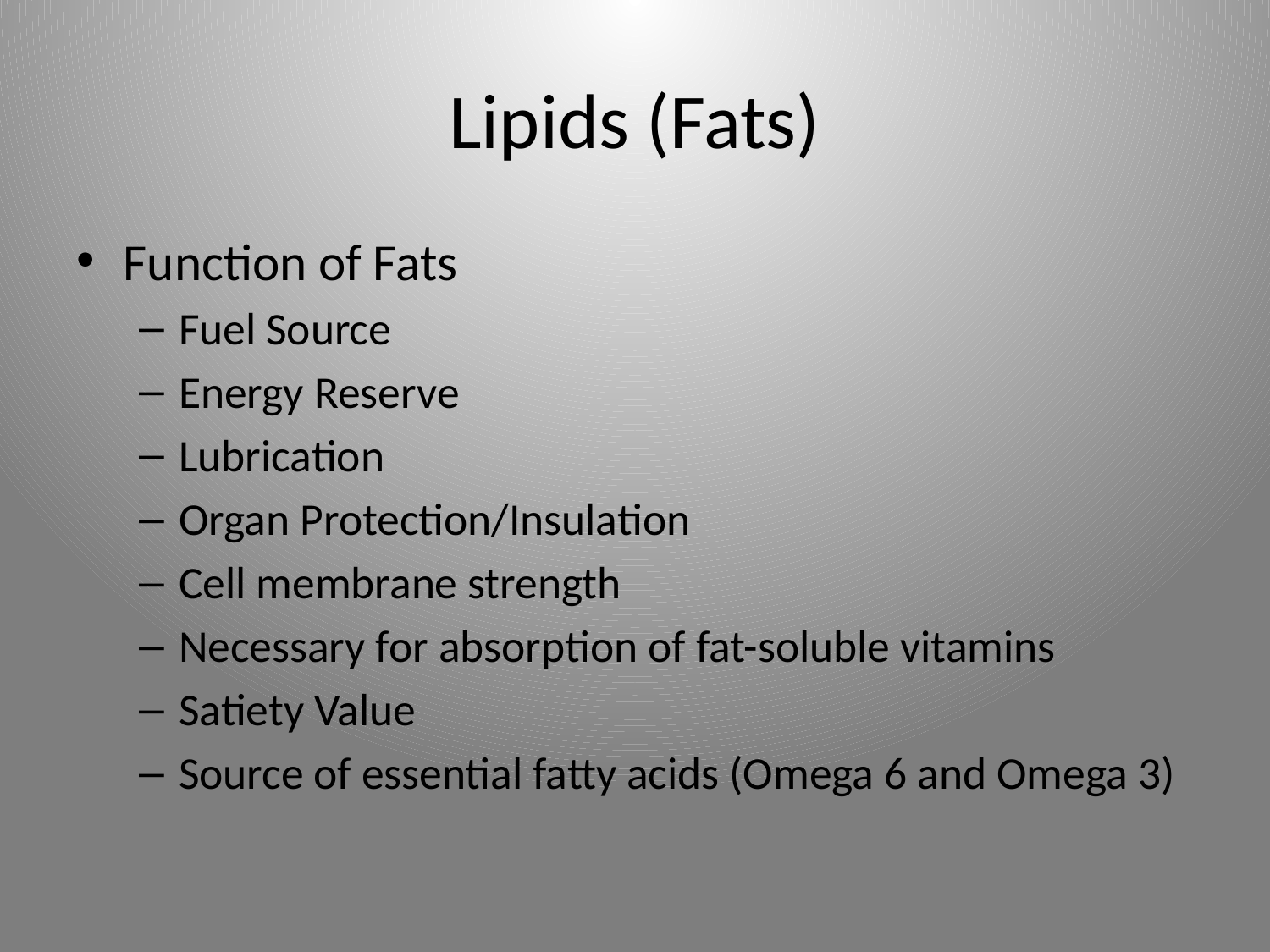

# Lipids (Fats)
Function of Fats
Fuel Source
Energy Reserve
Lubrication
Organ Protection/Insulation
Cell membrane strength
Necessary for absorption of fat-soluble vitamins
Satiety Value
Source of essential fatty acids (Omega 6 and Omega 3)